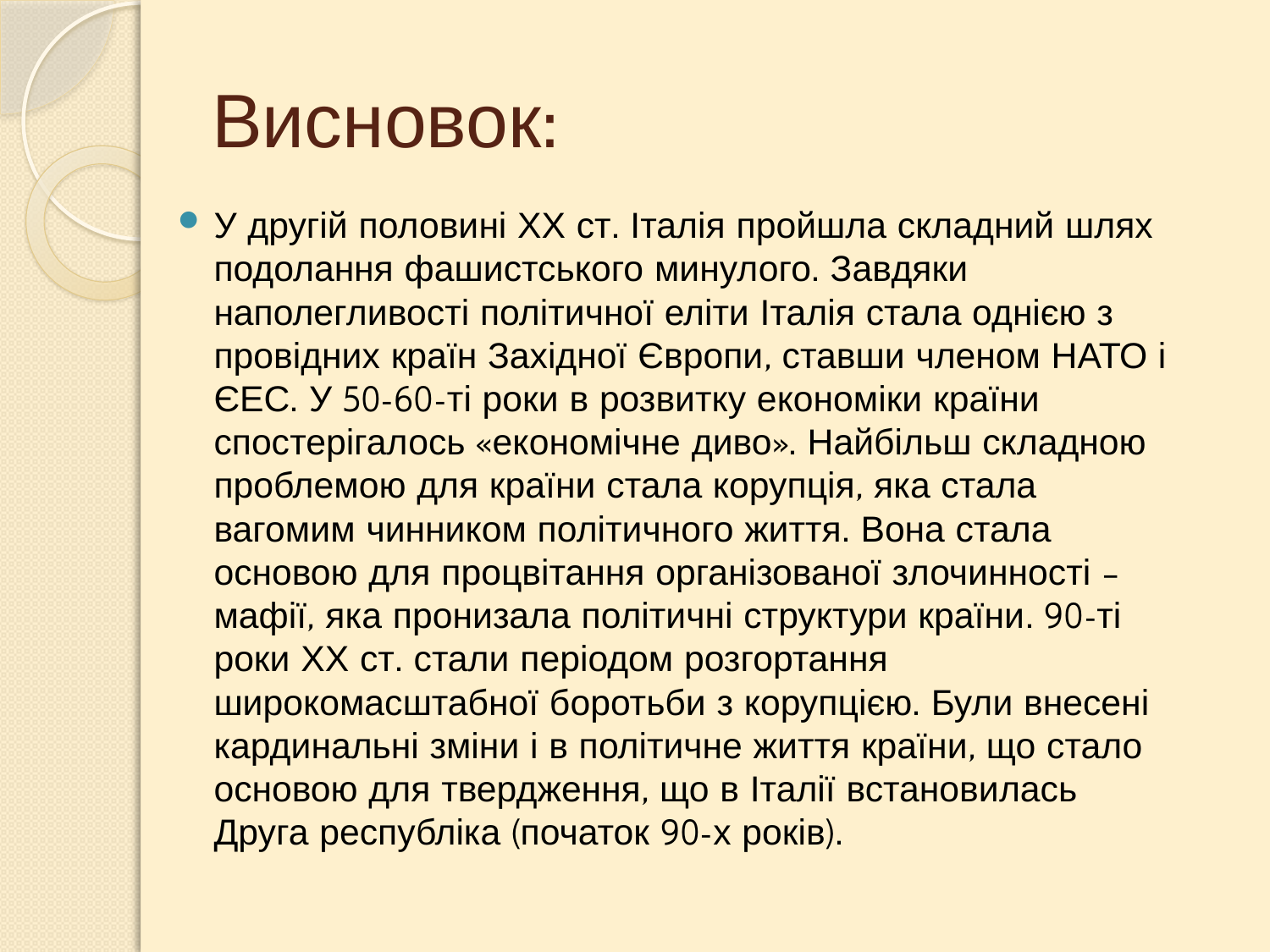

# Висновок:
У другій половині ХХ ст. Італія пройшла складний шлях подолання фашистського минулого. Завдяки наполегливості політичної еліти Італія стала однією з провідних країн Західної Європи, ставши членом НАТО і ЄЕС. У 50-60-ті роки в розвитку економіки країни спостерігалось «економічне диво». Найбільш складною проблемою для країни стала корупція, яка стала вагомим чинником політичного життя. Вона стала основою для процвітання організованої злочинності – мафії, яка пронизала політичні структури країни. 90-ті роки ХХ ст. стали періодом розгортання широкомасштабної боротьби з корупцією. Були внесені кардинальні зміни і в політичне життя країни, що стало основою для твердження, що в Італії встановилась Друга республіка (початок 90-х років).